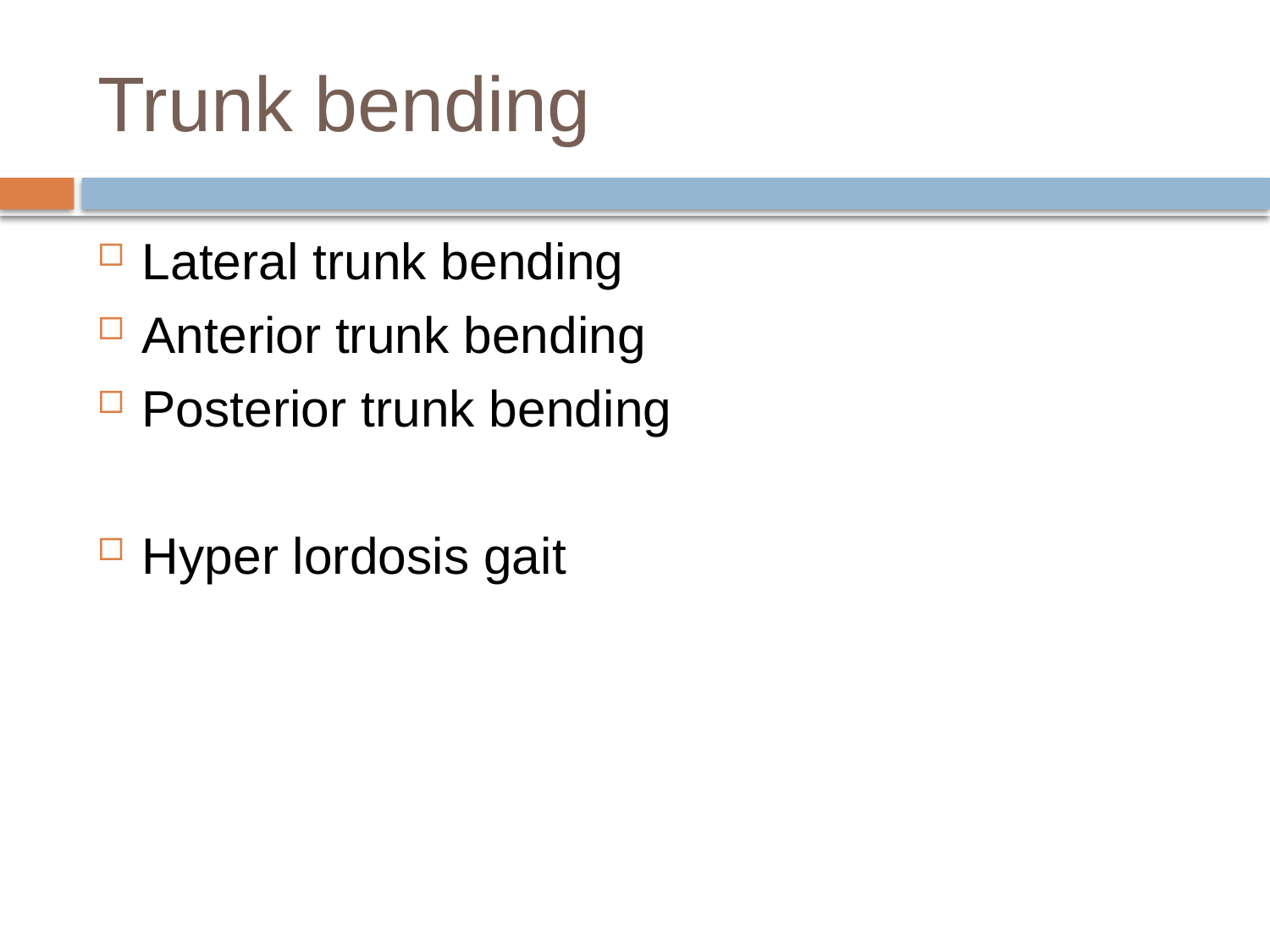

# Trunk bending
Lateral trunk bending
Anterior trunk bending
Posterior trunk bending

Hyper lordosis gait